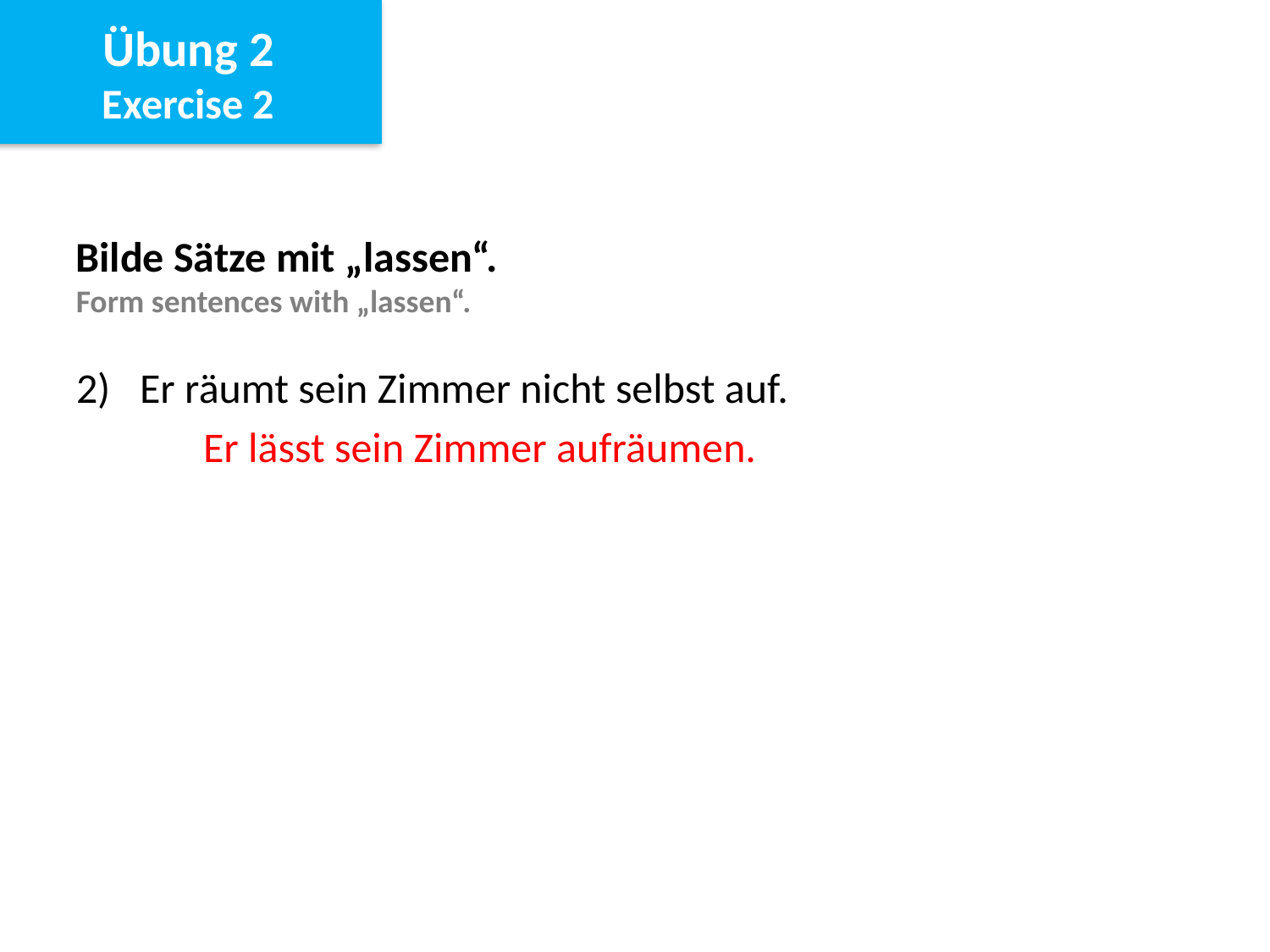

Übung 2
Exercise 2
Bilde Sätze mit „lassen“.
Form sentences with „lassen“.

Er räumt sein Zimmer nicht selbst auf.
	Er lässt sein Zimmer aufräumen.